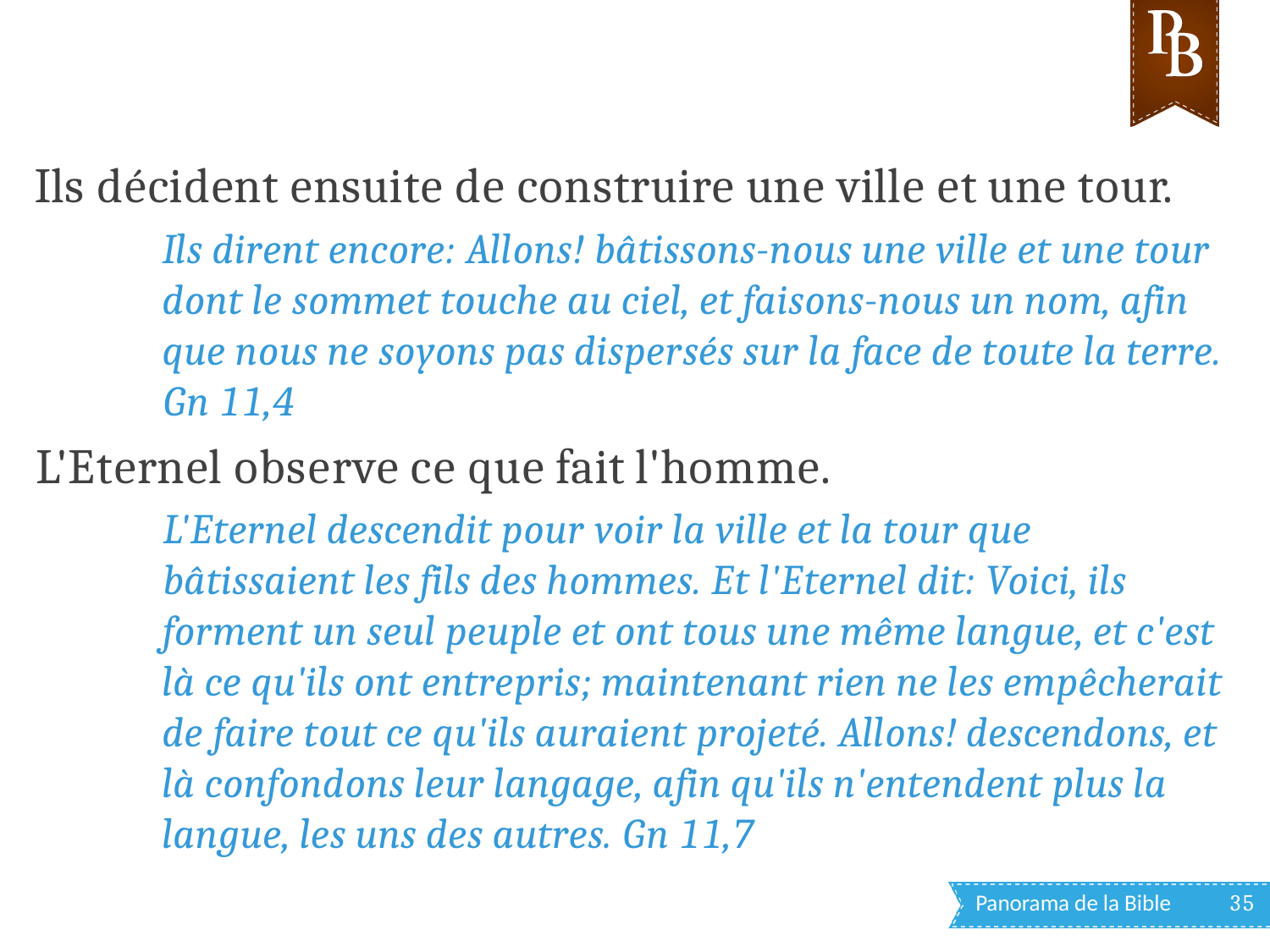

Ils décident ensuite de construire une ville et une tour.
Ils dirent encore: Allons! bâtissons-nous une ville et une tour dont le sommet touche au ciel, et faisons-nous un nom, afin que nous ne soyons pas dispersés sur la face de toute la terre. Gn 11,4
L'Eternel observe ce que fait l'homme.
L'Eternel descendit pour voir la ville et la tour que bâtissaient les fils des hommes. Et l'Eternel dit: Voici, ils forment un seul peuple et ont tous une même langue, et c'est là ce qu'ils ont entrepris; maintenant rien ne les empêcherait de faire tout ce qu'ils auraient projeté. Allons! descendons, et là confondons leur langage, afin qu'ils n'entendent plus la langue, les uns des autres. Gn 11,7